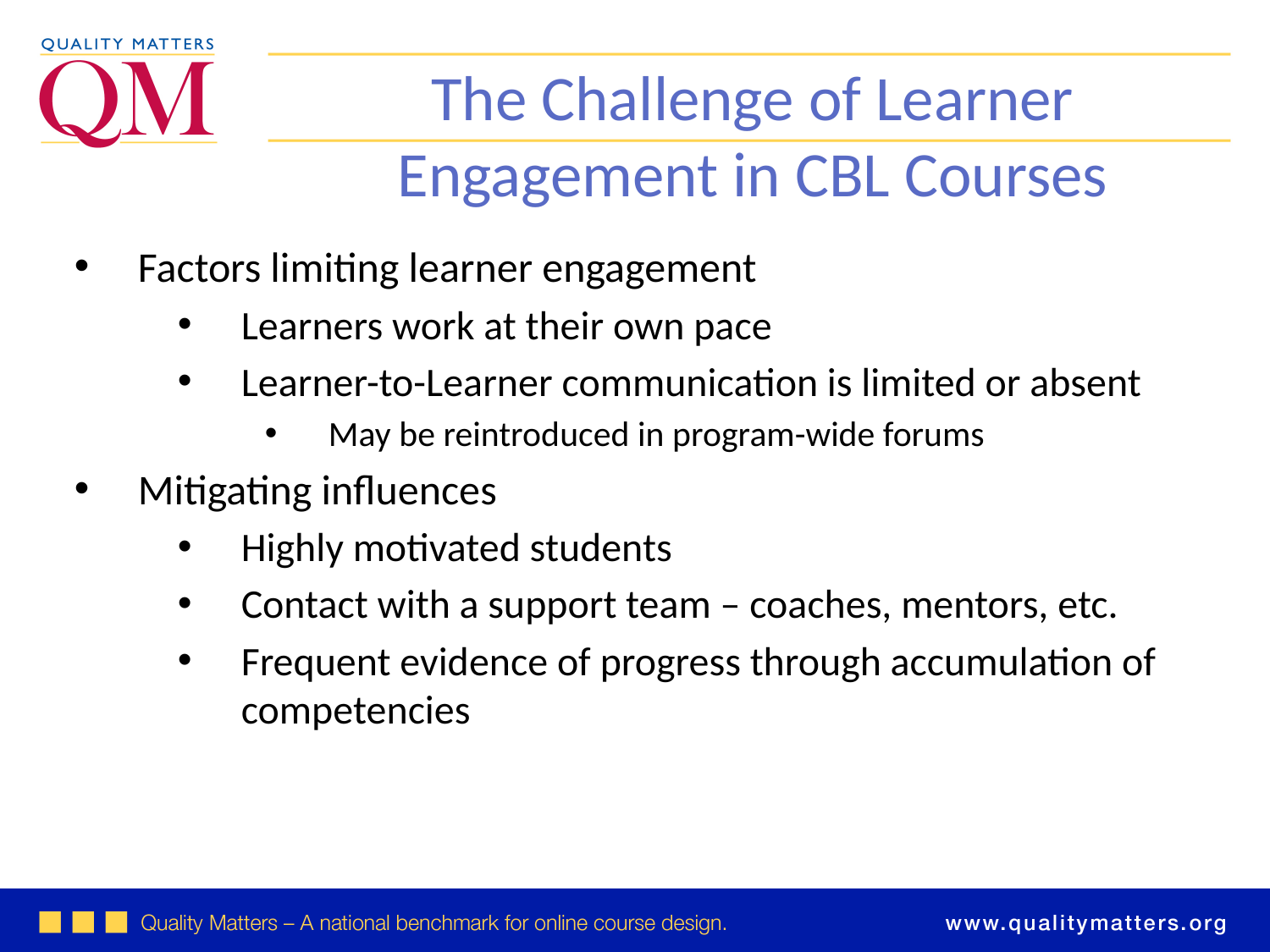

The Challenge of Learner Engagement in CBL Courses
Factors limiting learner engagement
Learners work at their own pace
Learner-to-Learner communication is limited or absent
May be reintroduced in program-wide forums
Mitigating influences
Highly motivated students
Contact with a support team – coaches, mentors, etc.
Frequent evidence of progress through accumulation of competencies